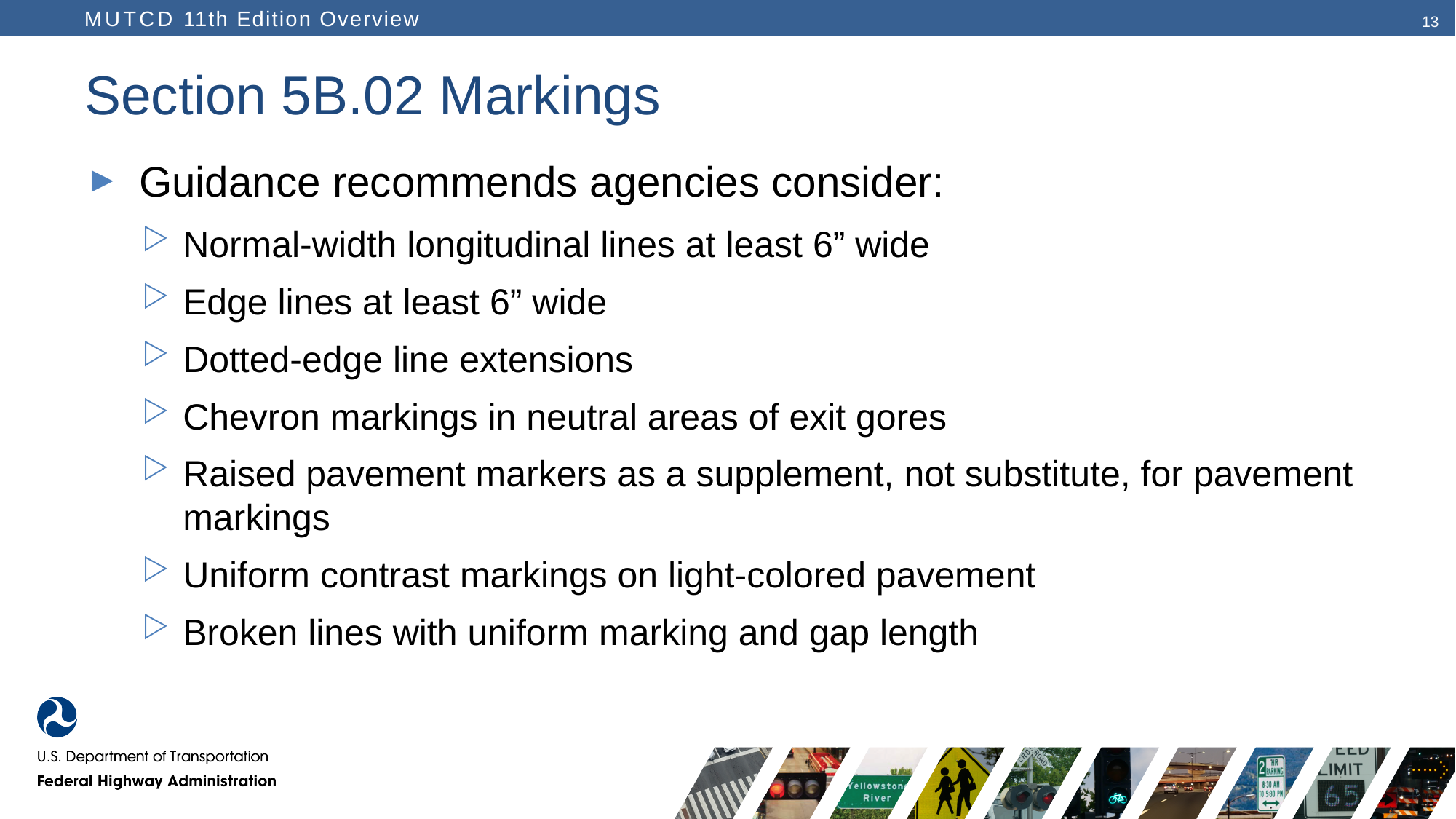

# Section 5B.02 Markings
Guidance recommends agencies consider:
Normal-width longitudinal lines at least 6” wide
Edge lines at least 6” wide
Dotted-edge line extensions
Chevron markings in neutral areas of exit gores
Raised pavement markers as a supplement, not substitute, for pavement markings
Uniform contrast markings on light-colored pavement
Broken lines with uniform marking and gap length